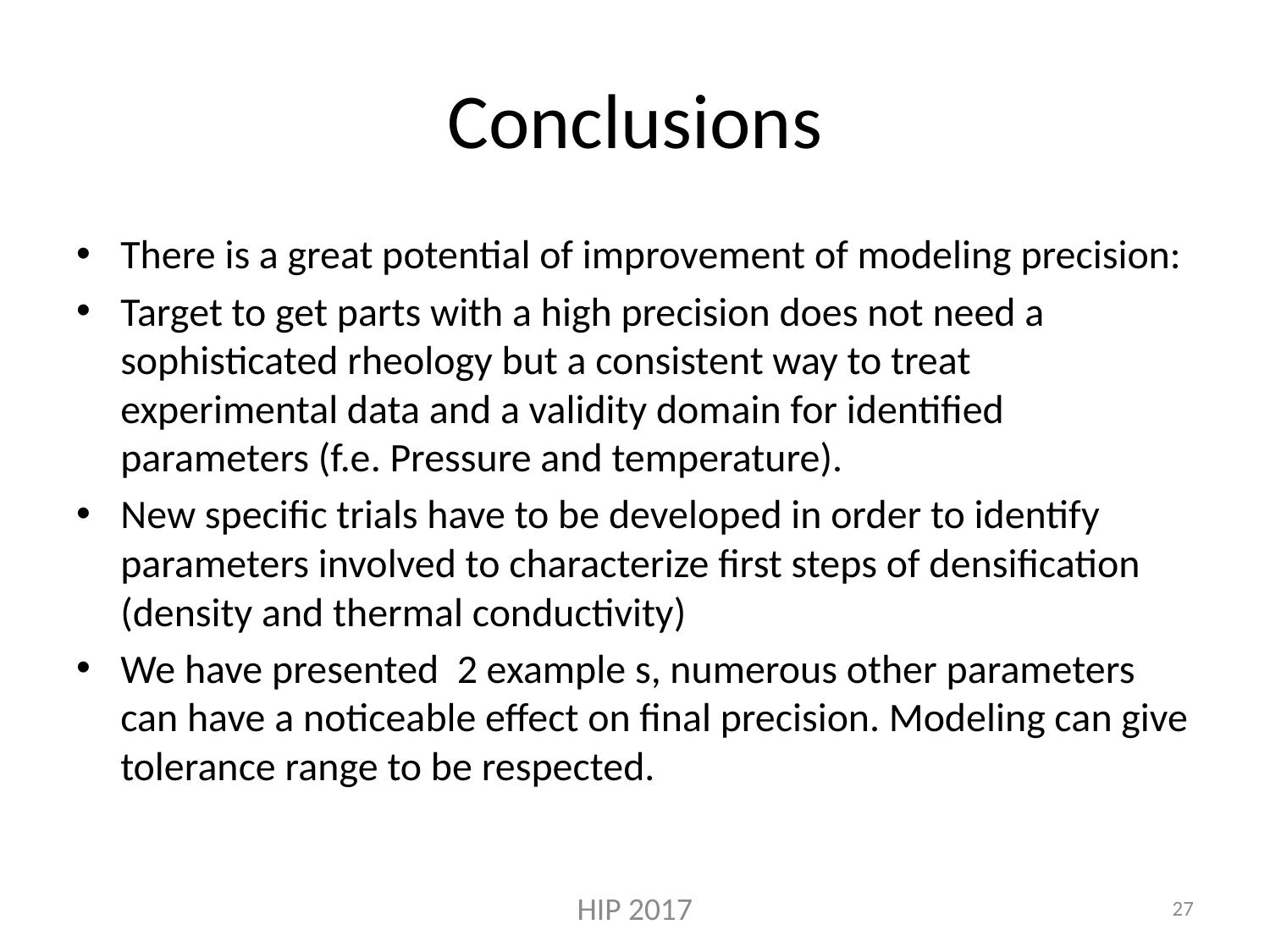

# Conclusions
There is a great potential of improvement of modeling precision:
Target to get parts with a high precision does not need a sophisticated rheology but a consistent way to treat experimental data and a validity domain for identified parameters (f.e. Pressure and temperature).
New specific trials have to be developed in order to identify parameters involved to characterize first steps of densification (density and thermal conductivity)
We have presented  2 example s, numerous other parameters can have a noticeable effect on final precision. Modeling can give tolerance range to be respected.

HIP 2017
27